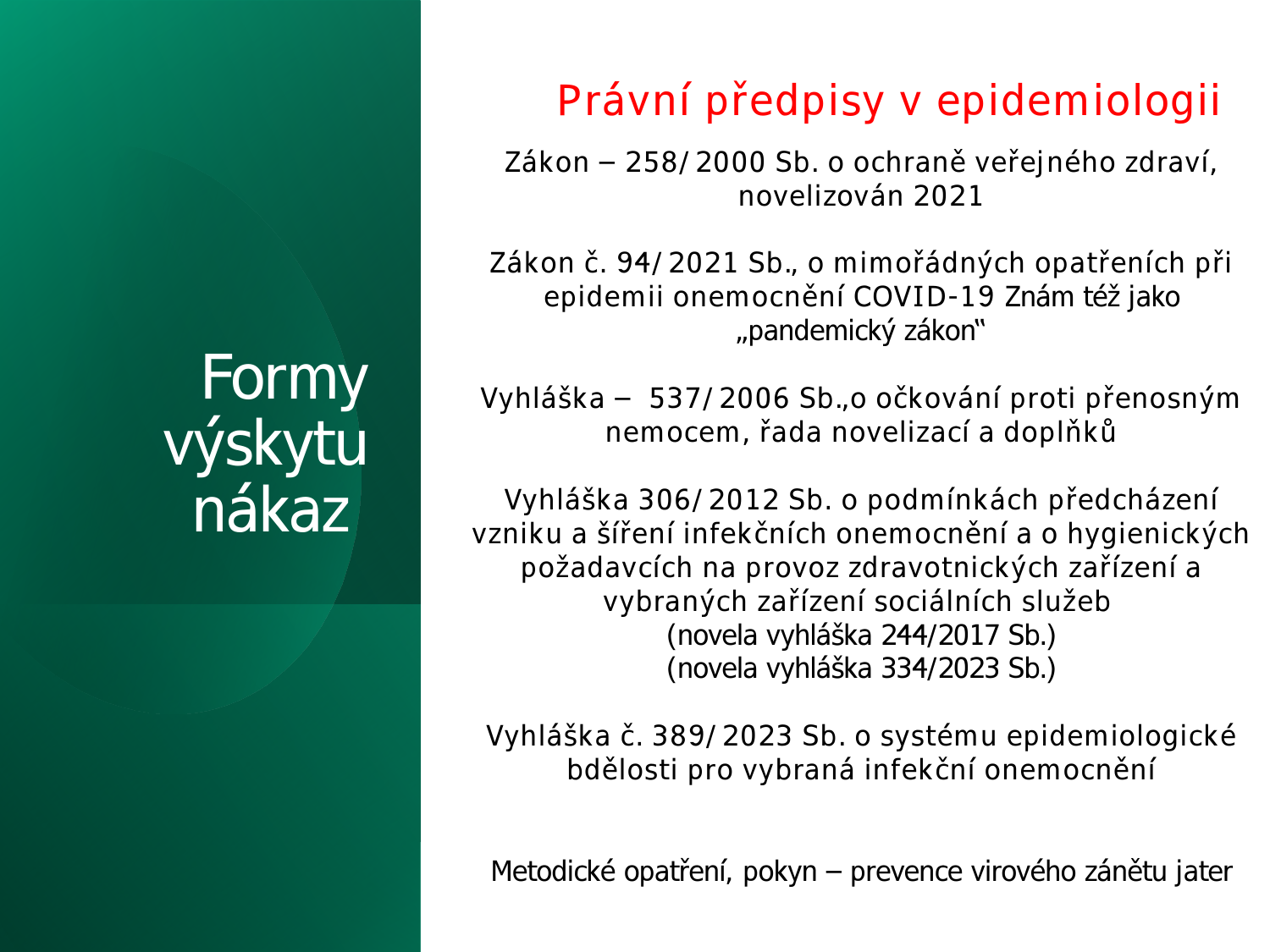

Právní předpisy v epidemiologii
Formy výskytu nákaz

Zákon – 258/2000 Sb. o ochraně veřejného zdraví, novelizován 2021

Zákon č. 94/2021 Sb., o mimořádných opatřeních při epidemii onemocnění COVID-19 Znám též jako „pandemický zákon“

Vyhláška –  537/2006 Sb.,o očkování proti přenosným nemocem, řada novelizací a doplňků

Vyhláška 306/2012 Sb. o podmínkách předcházení vzniku a šíření infekčních onemocnění a o hygienických požadavcích na provoz zdravotnických zařízení a vybraných zařízení sociálních služeb
(novela vyhláška 244/2017 Sb.)
(novela vyhláška 334/2023 Sb.)

Vyhláška č. 389/2023 Sb. o systému epidemiologické bdělosti pro vybraná infekční onemocnění

Metodické opatření, pokyn – prevence virového zánětu jater